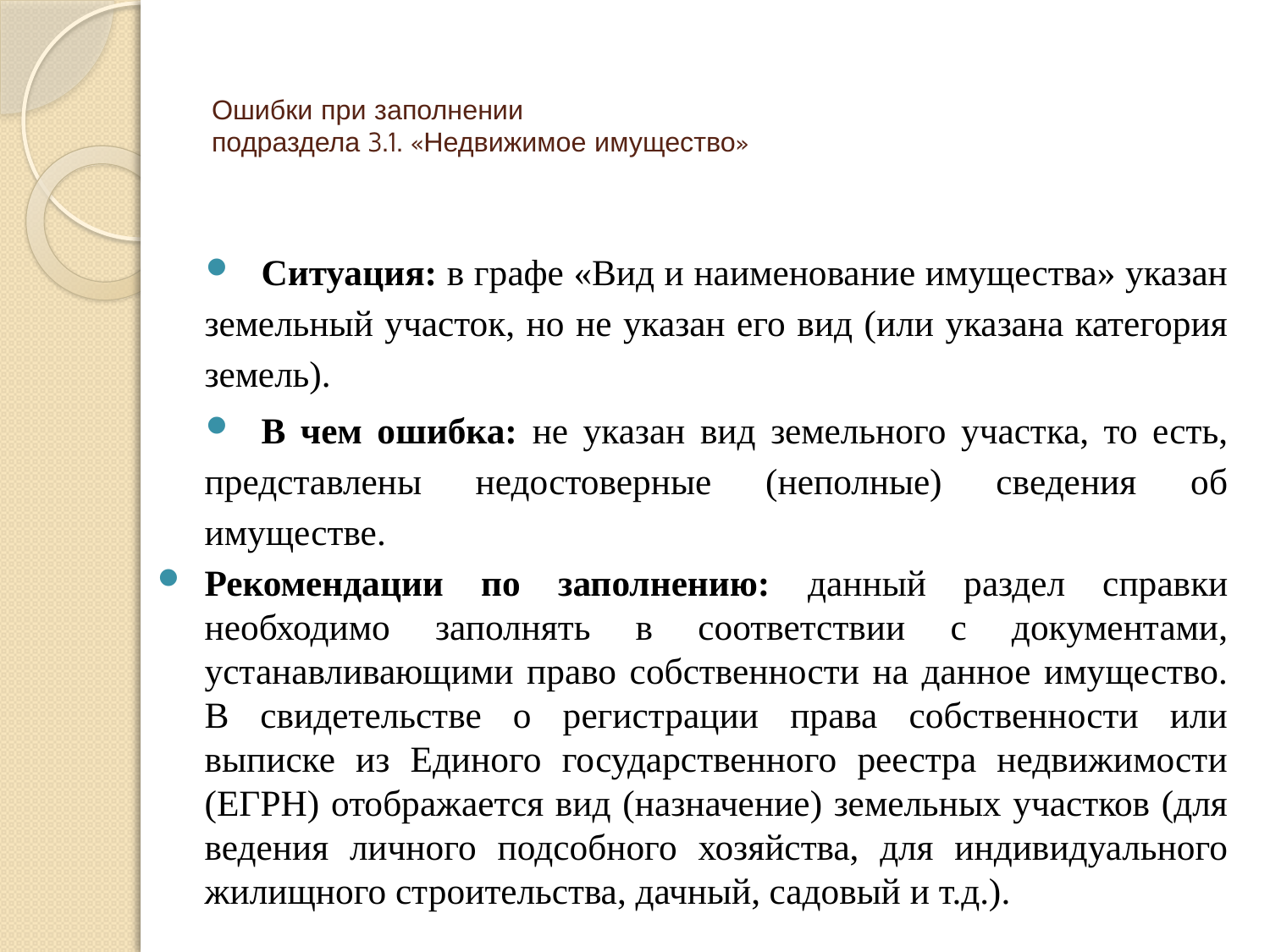

# Ошибки при заполнении подраздела 3.1. «Недвижимое имущество»
Ситуация: в графе «Вид и наименование имущества» указан земельный участок, но не указан его вид (или указана категория земель).
В чем ошибка: не указан вид земельного участка, то есть, представлены недостоверные (неполные) сведения об имуществе.
Рекомендации по заполнению: данный раздел справки необходимо заполнять в соответствии с документами, устанавливающими право собственности на данное имущество. В свидетельстве о регистрации права собственности или выписке из Единого государственного реестра недвижимости (ЕГРН) отображается вид (назначение) земельных участков (для ведения личного подсобного хозяйства, для индивидуального жилищного строительства, дачный, садовый и т.д.).